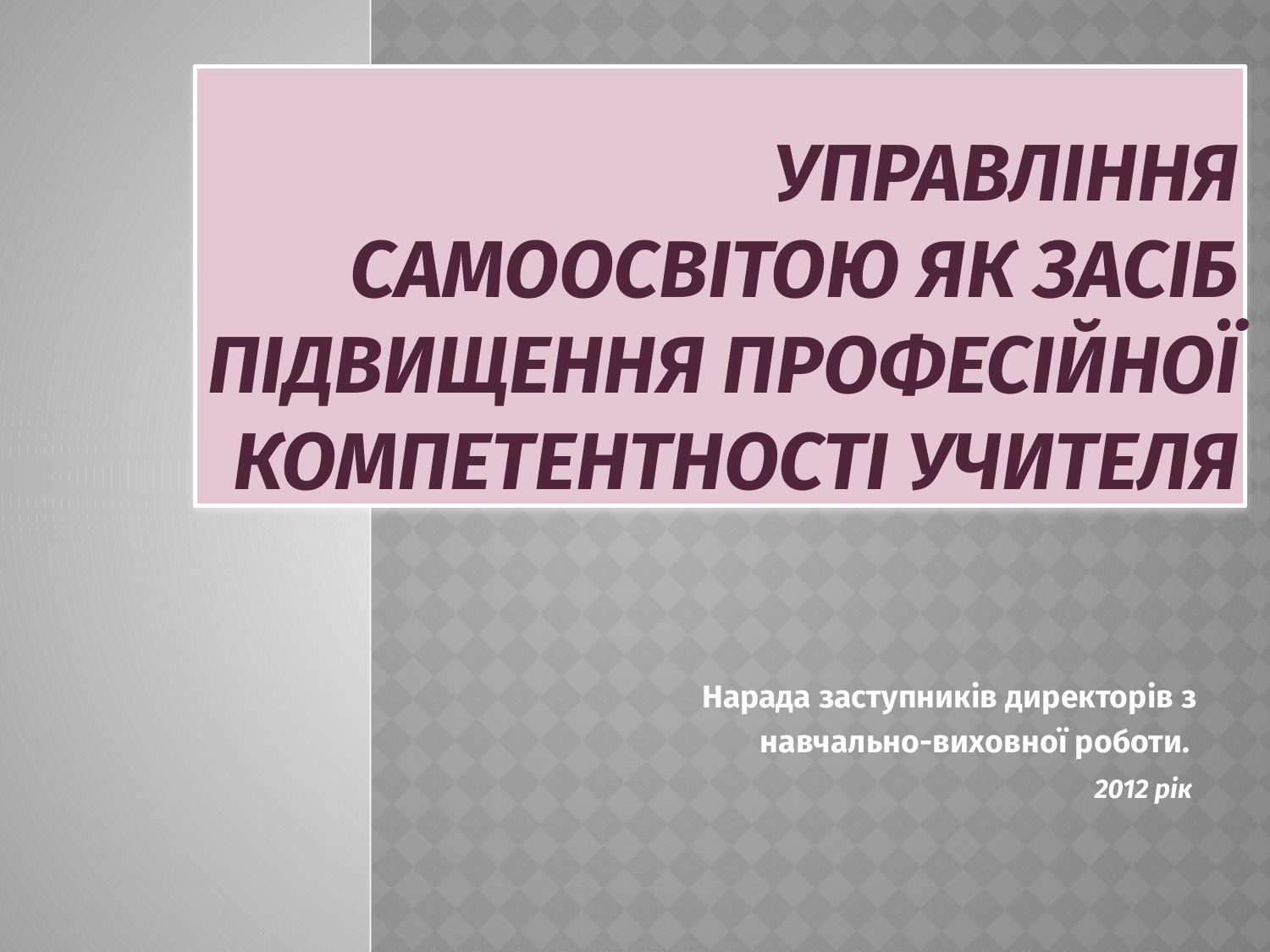

# Управління самоосвітою як засіб підвищення професійної компетентності учителя
    Нарада заступників директорів з
      навчально-виховної роботи.
                               2012 рік